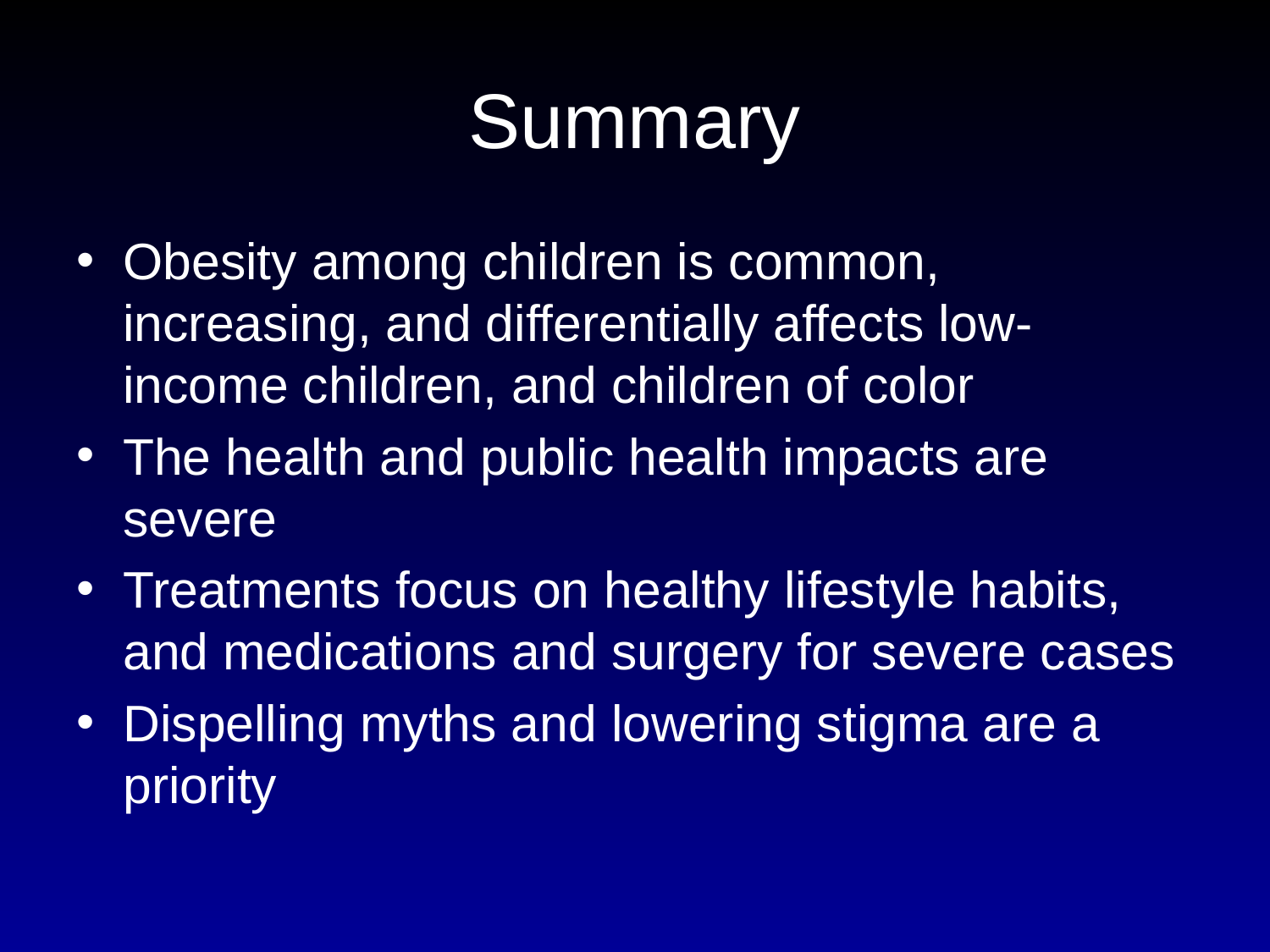

# Summary
Obesity among children is common, increasing, and differentially affects low-income children, and children of color
The health and public health impacts are severe
Treatments focus on healthy lifestyle habits, and medications and surgery for severe cases
Dispelling myths and lowering stigma are a priority